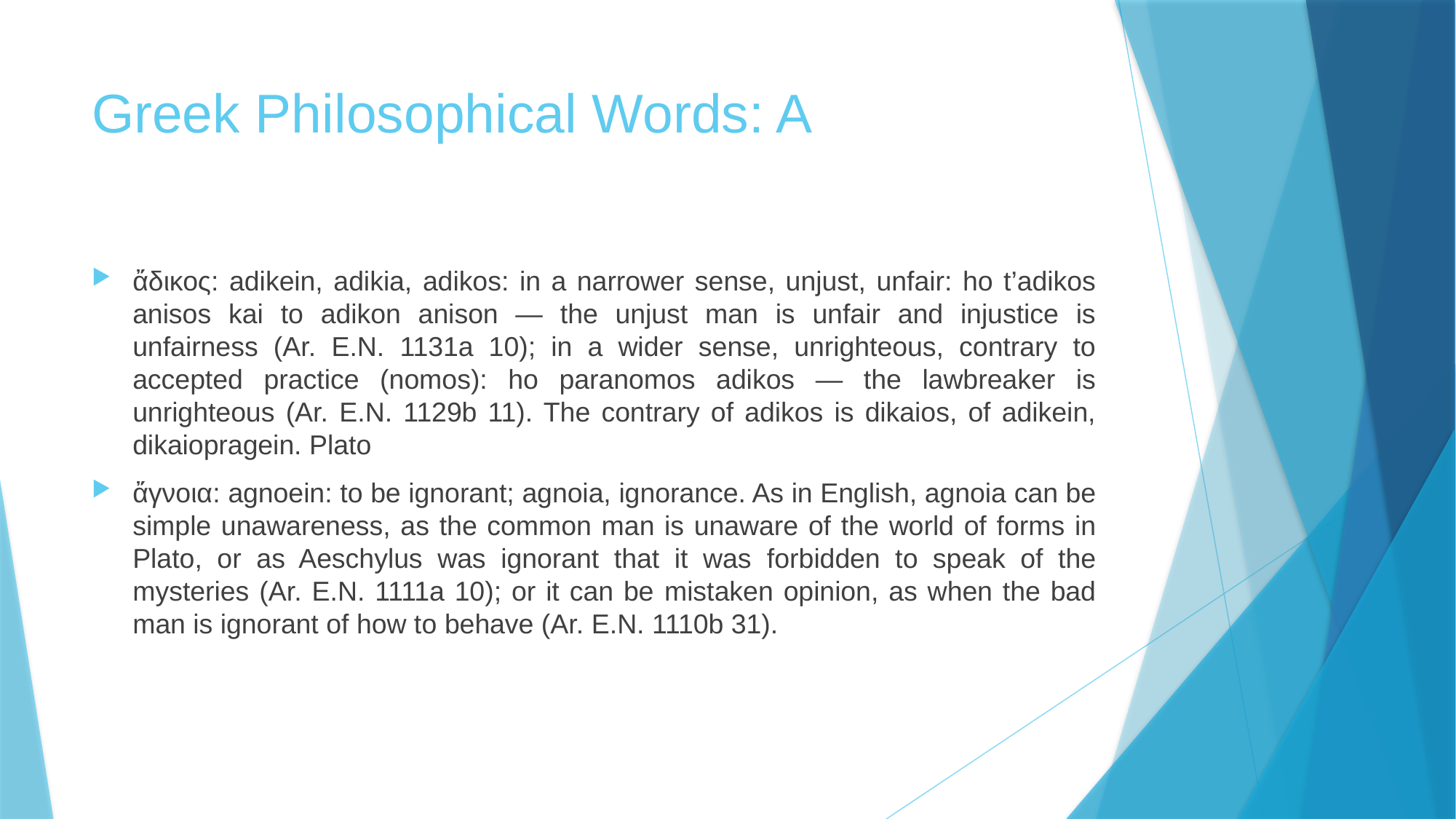

# Greek Philosophical Words: A
ἄδικος: adikein, adikia, adikos: in a narrower sense, unjust, unfair: ho t’adikos anisos kai to adikon anison — the unjust man is unfair and injustice is unfairness (Ar. E.N. 1131a 10); in a wider sense, unrighteous, contrary to accepted practice (nomos): ho paranomos adikos — the lawbreaker is unrighteous (Ar. E.N. 1129b 11). The contrary of adikos is dikaios, of adikein, dikaiopragein. Plato
ἄγνοια: agnoein: to be ignorant; agnoia, ignorance. As in English, agnoia can be simple unawareness, as the common man is unaware of the world of forms in Plato, or as Aeschylus was ignorant that it was forbidden to speak of the mysteries (Ar. E.N. 1111a 10); or it can be mistaken opinion, as when the bad man is ignorant of how to behave (Ar. E.N. 1110b 31).